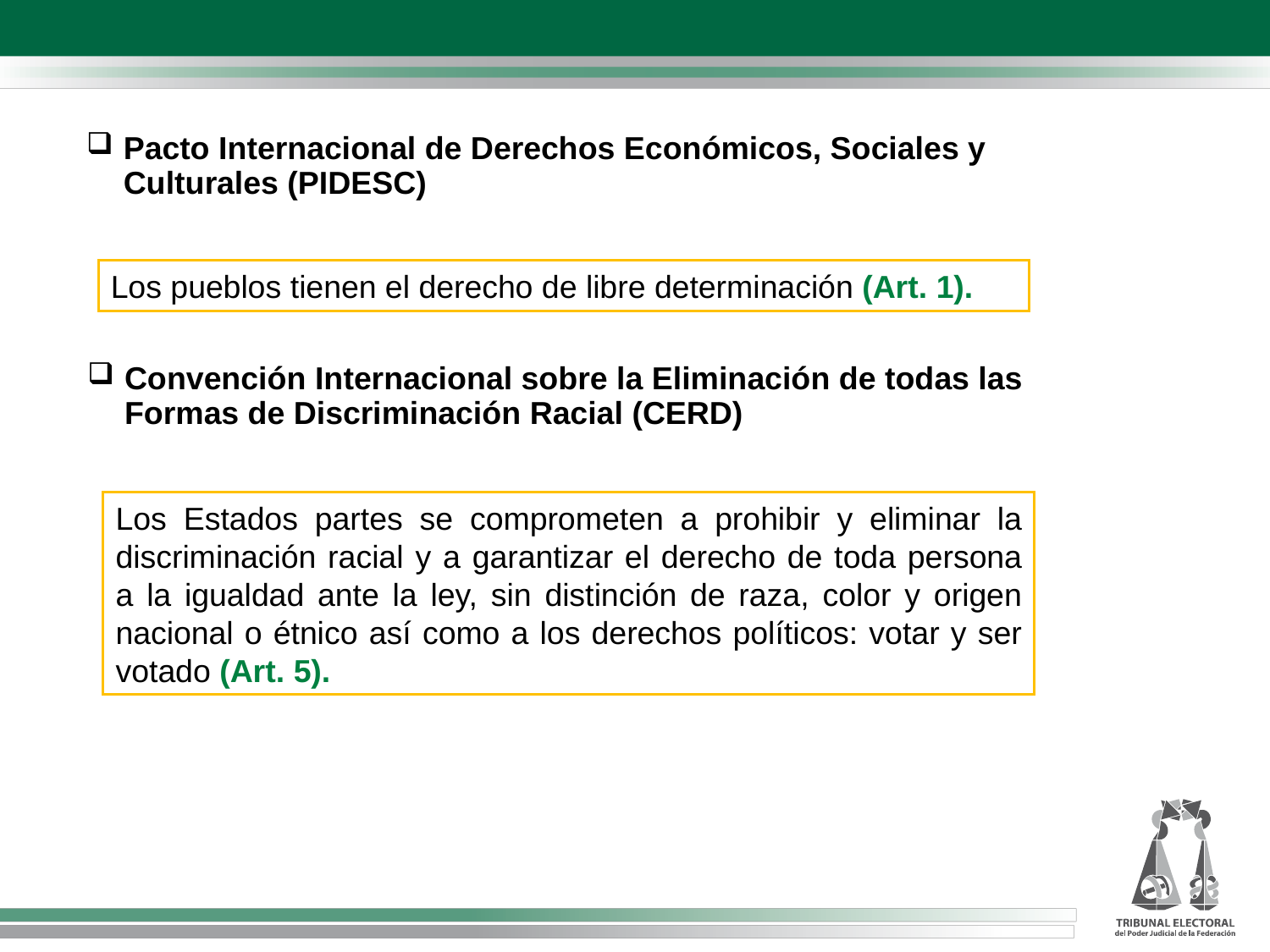

Pacto Internacional de Derechos Económicos, Sociales y Culturales (PIDESC)

Los pueblos tienen el derecho de libre determinación (Art. 1).
Convención Internacional sobre la Eliminación de todas las Formas de Discriminación Racial (CERD)

Los Estados partes se comprometen a prohibir y eliminar la discriminación racial y a garantizar el derecho de toda persona a la igualdad ante la ley, sin distinción de raza, color y origen nacional o étnico así como a los derechos políticos: votar y ser votado (Art. 5).